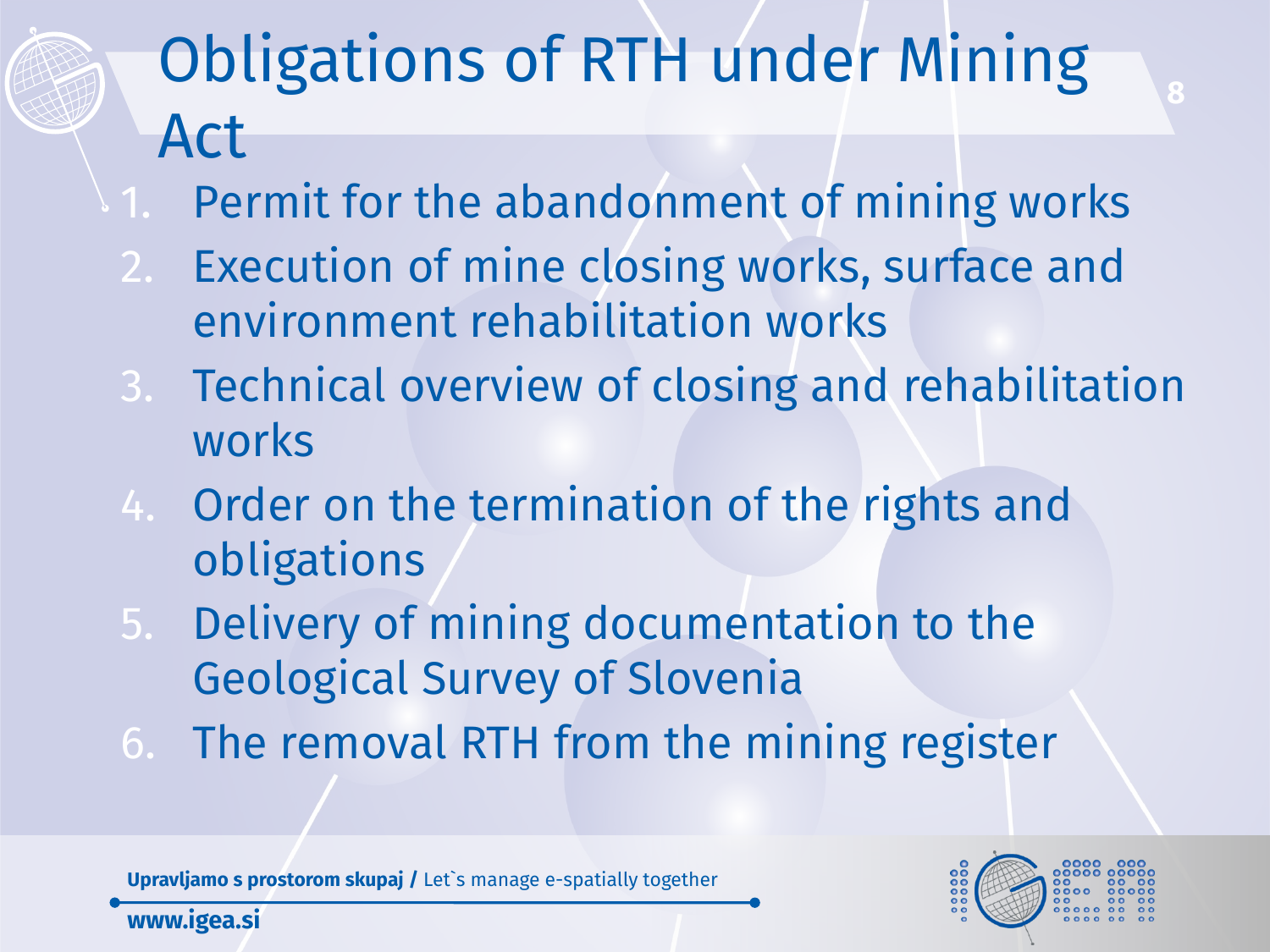

# Obligations of RTH under Mining Act
Permit for the abandonment of mining works
Execution of mine closing works, surface and environment rehabilitation works
Technical overview of closing and rehabilitation works
Order on the termination of the rights and obligations
Delivery of mining documentation to the Geological Survey of Slovenia
The removal RTH from the mining register